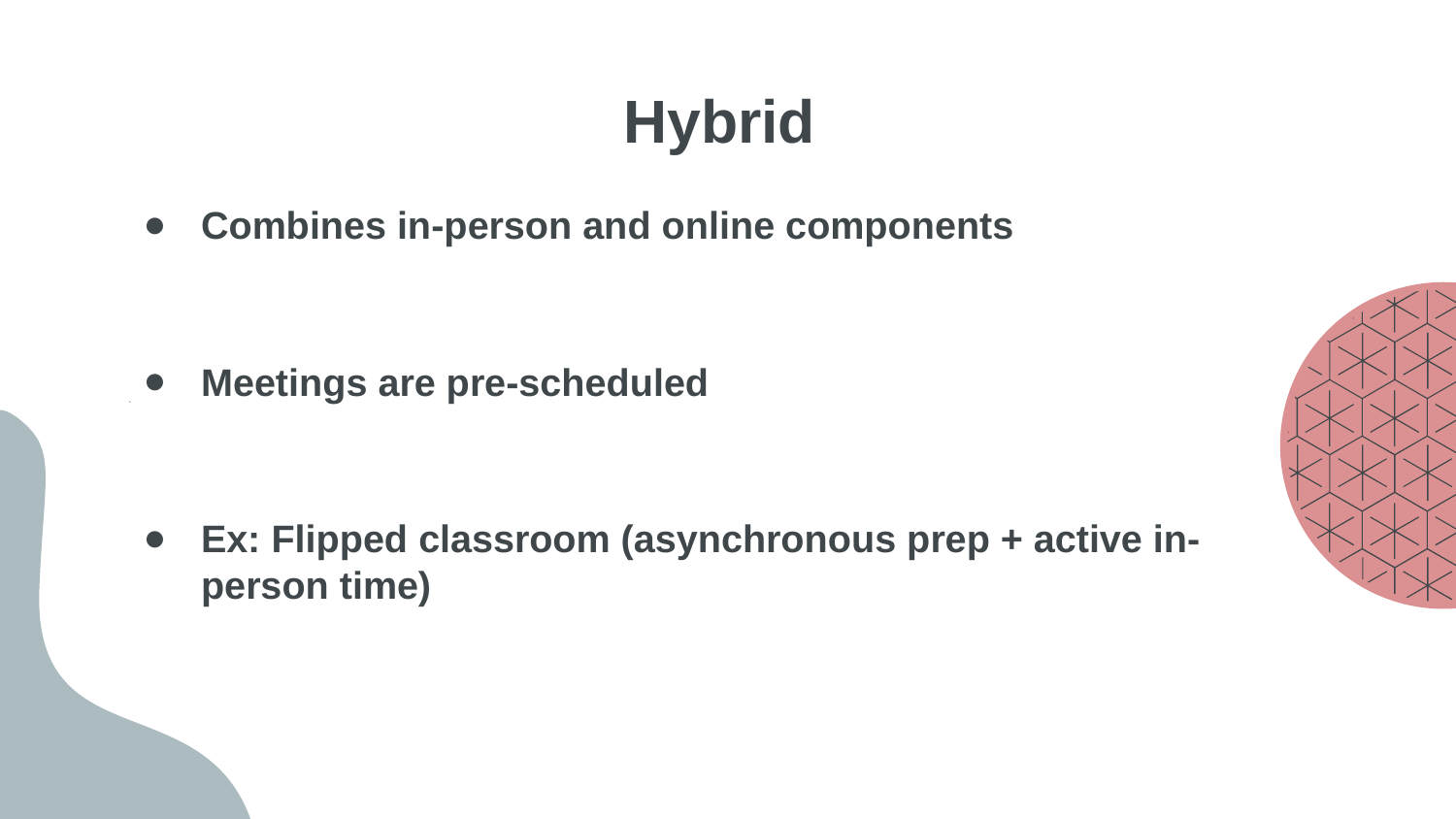

# Hybrid
Combines in-person and online components

Meetings are pre-scheduled

Ex: Flipped classroom (asynchronous prep + active in-person time)